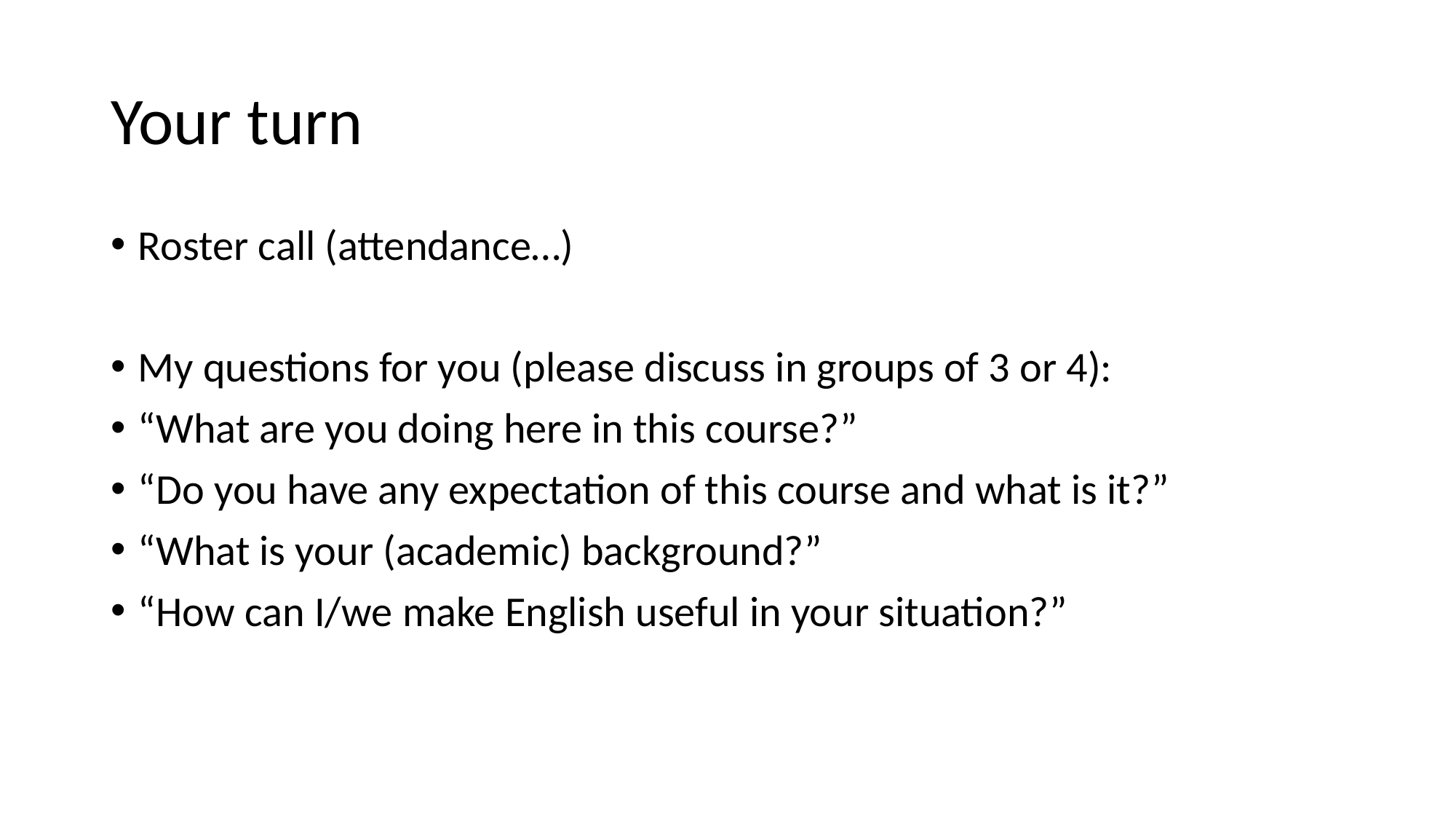

# Your turn
Roster call (attendance…)

My questions for you (please discuss in groups of 3 or 4):
“What are you doing here in this course?”
“Do you have any expectation of this course and what is it?”
“What is your (academic) background?”
“How can I/we make English useful in your situation?”